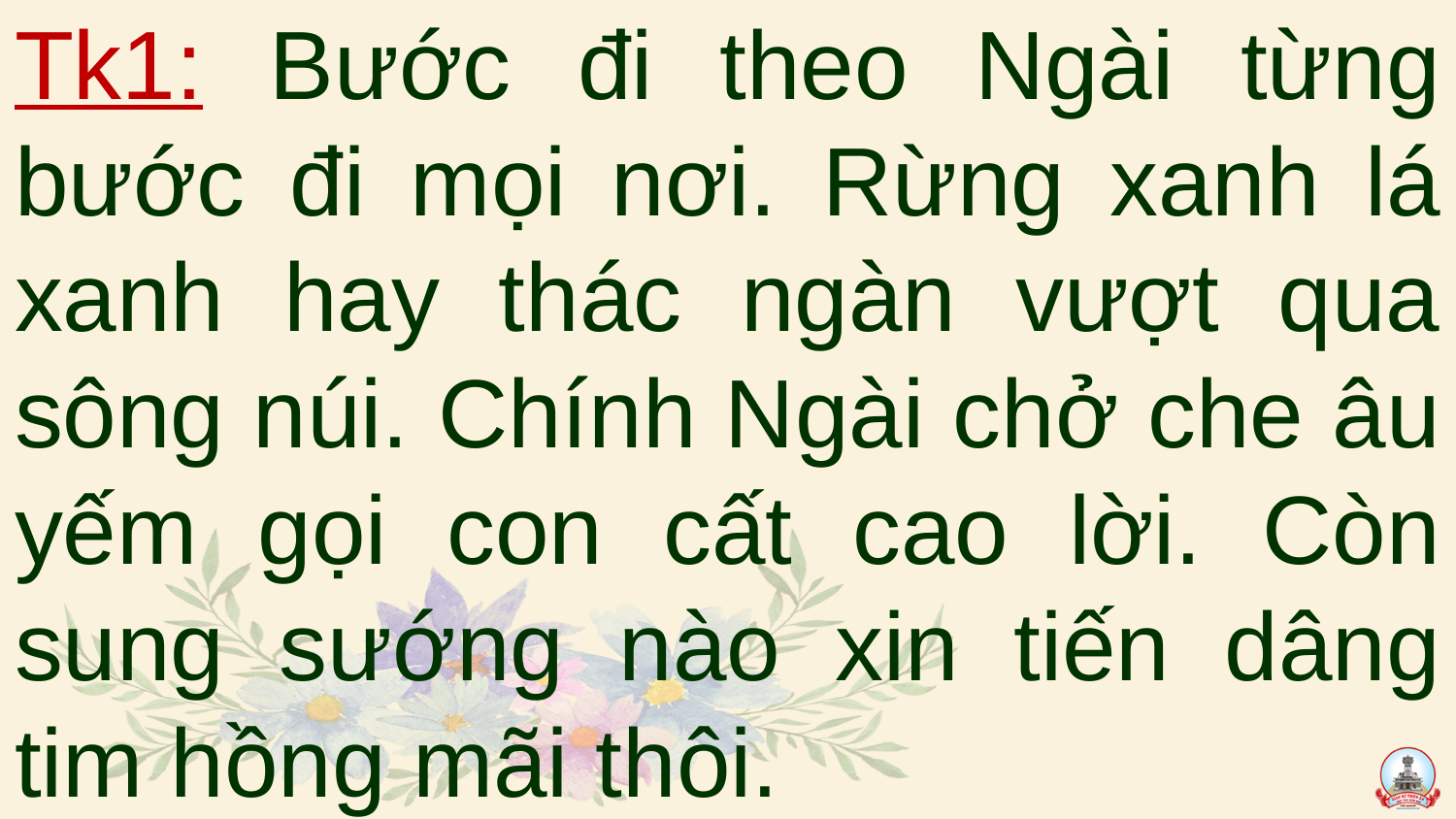

# Tk1: Bước đi theo Ngài từng bước đi mọi nơi. Rừng xanh lá xanh hay thác ngàn vượt qua sông núi. Chính Ngài chở che âu yếm gọi con cất cao lời. Còn sung sướng nào xin tiến dâng tim hồng mãi thôi.